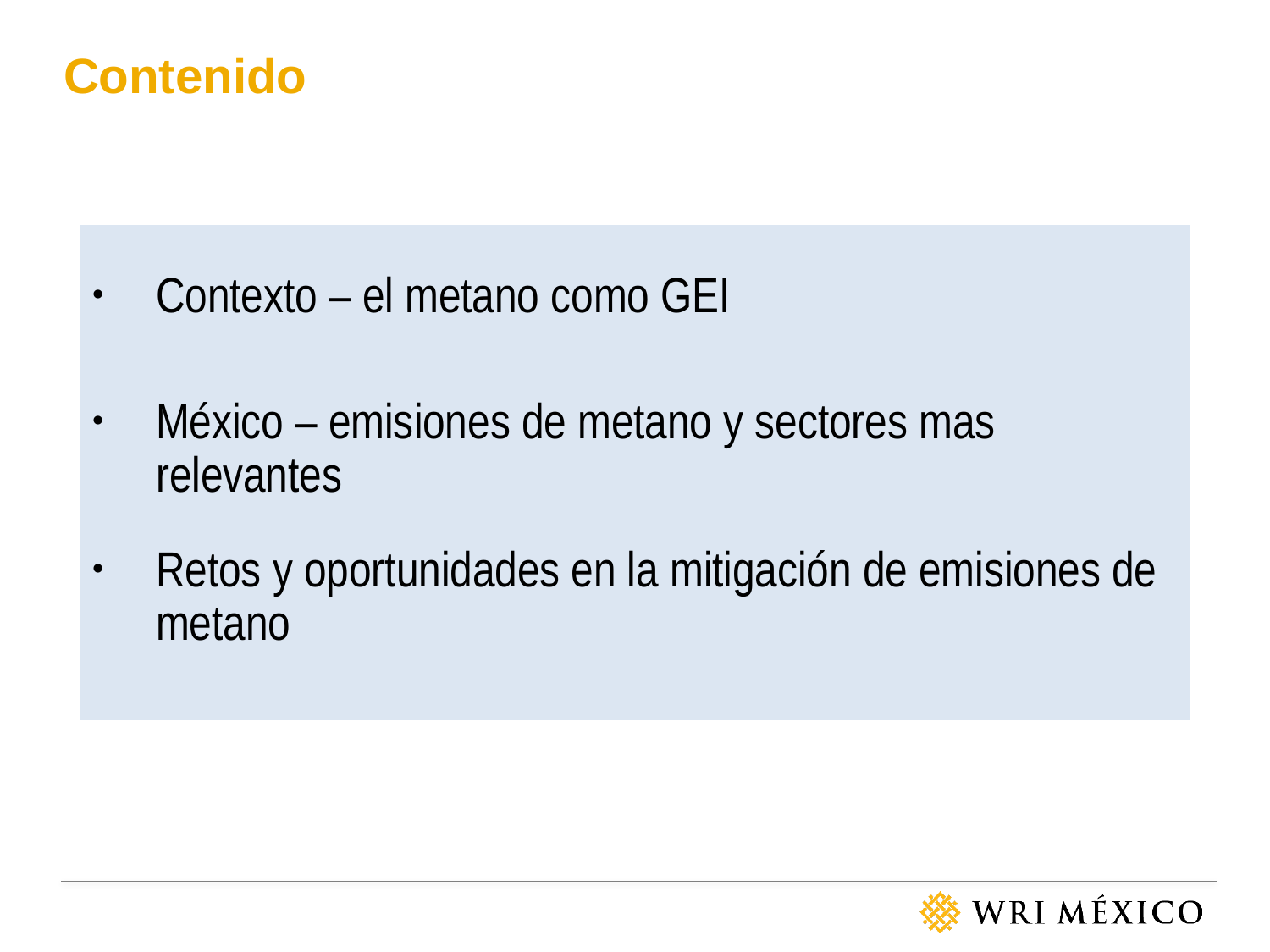

# Contenido

Contexto – el metano como GEI

México – emisiones de metano y sectores mas relevantes

Retos y oportunidades en la mitigación de emisiones de metano